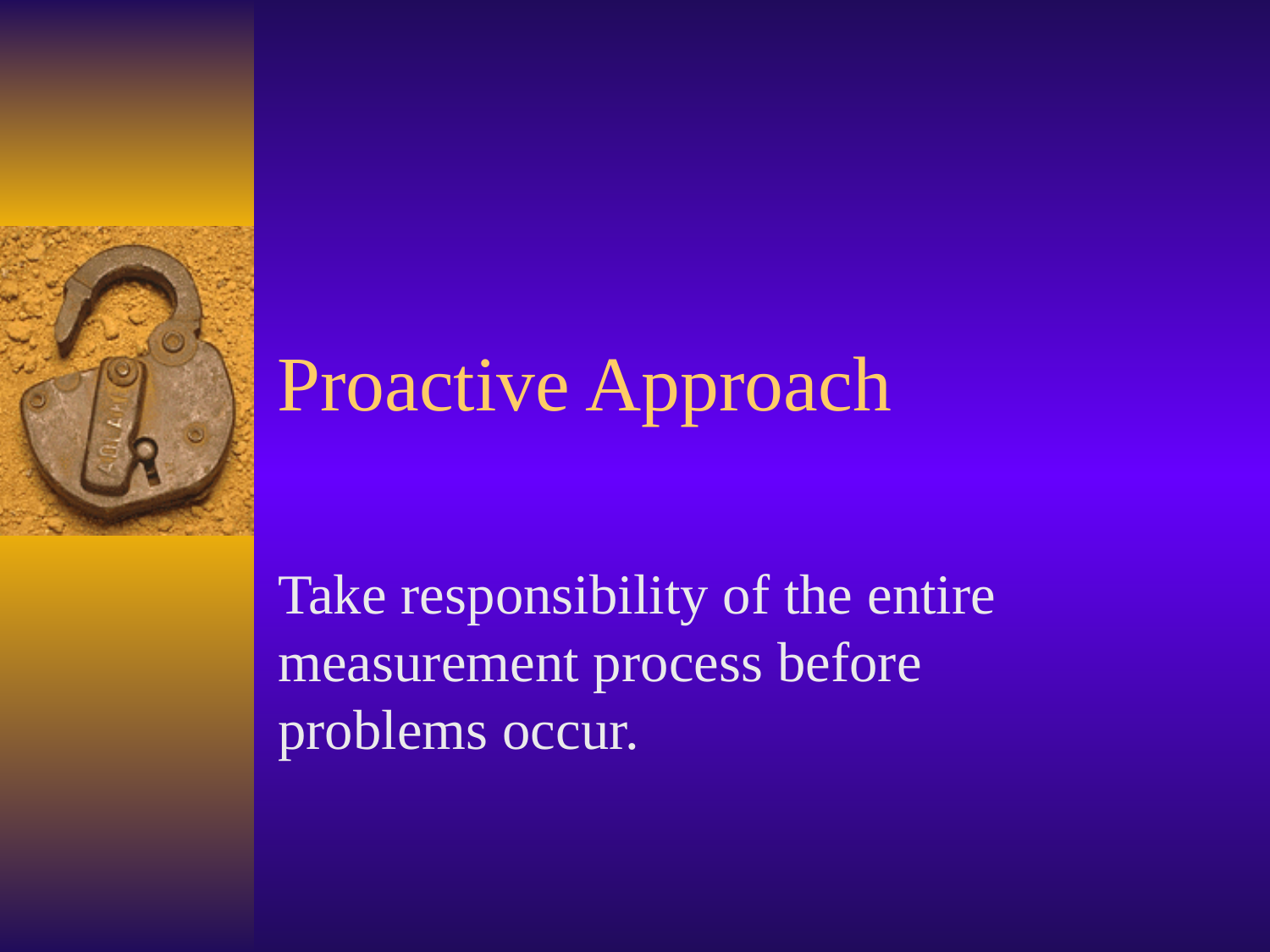

# Proactive Approach
Take responsibility of the entire measurement process before problems occur.